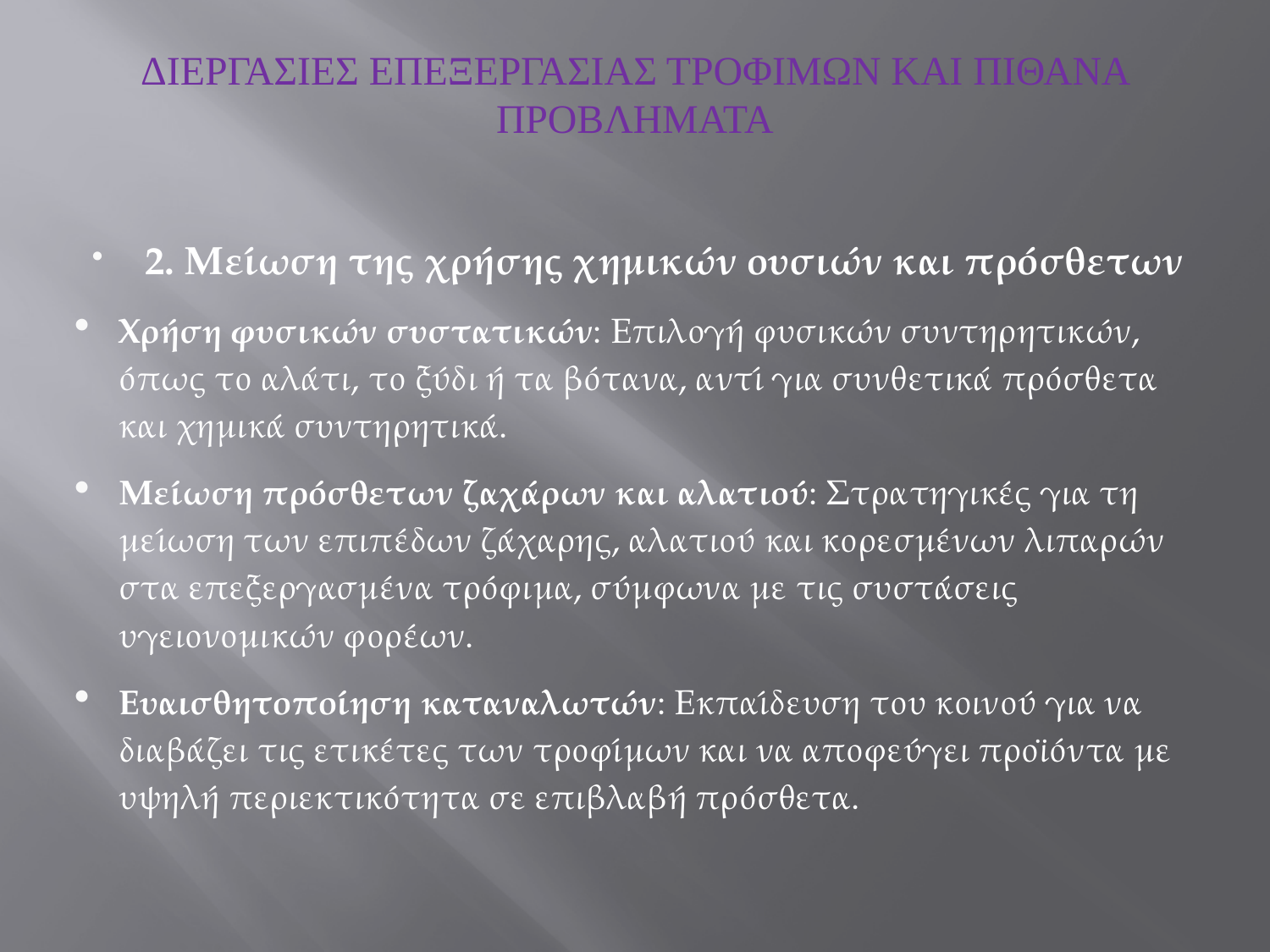

# ΔΙΕΡΓΑΣΙΕΣ ΕΠΕΞΕΡΓΑΣΙΑΣ ΤΡΟΦΙΜΩΝ ΚΑΙ ΠΙΘΑΝΑ ΠΡΟΒΛΗΜΑΤΑ
2. Μείωση της χρήσης χημικών ουσιών και πρόσθετων
Χρήση φυσικών συστατικών: Επιλογή φυσικών συντηρητικών, όπως το αλάτι, το ξύδι ή τα βότανα, αντί για συνθετικά πρόσθετα και χημικά συντηρητικά.
Μείωση πρόσθετων ζαχάρων και αλατιού: Στρατηγικές για τη μείωση των επιπέδων ζάχαρης, αλατιού και κορεσμένων λιπαρών στα επεξεργασμένα τρόφιμα, σύμφωνα με τις συστάσεις υγειονομικών φορέων.
Ευαισθητοποίηση καταναλωτών: Εκπαίδευση του κοινού για να διαβάζει τις ετικέτες των τροφίμων και να αποφεύγει προϊόντα με υψηλή περιεκτικότητα σε επιβλαβή πρόσθετα.